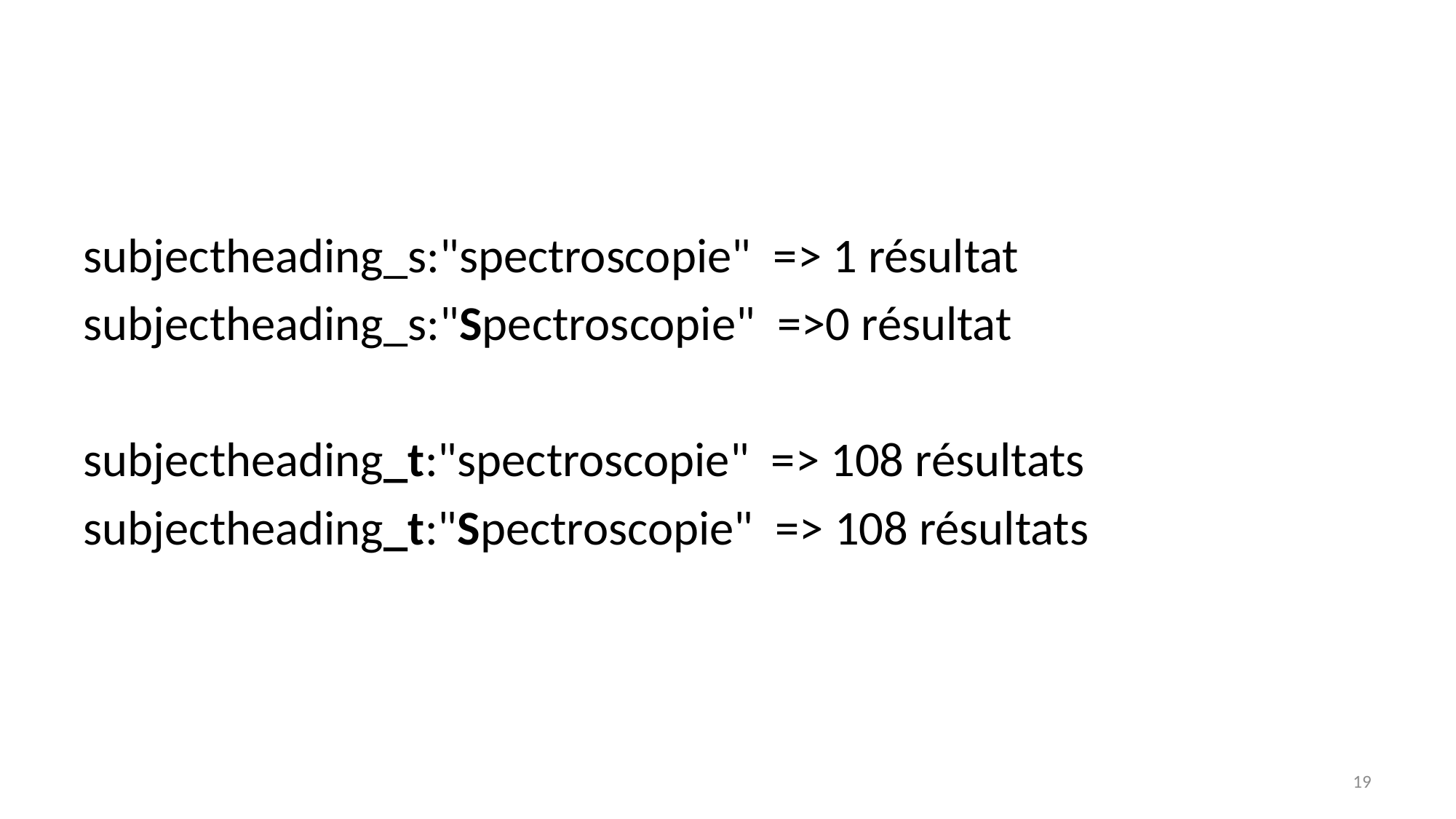

#
subjectheading_s:"spectroscopie"  => 1 résultat
subjectheading_s:"Spectroscopie"  =>0 résultat

subjectheading_t:"spectroscopie"  => 108 résultats
subjectheading_t:"Spectroscopie"  => 108 résultats
19